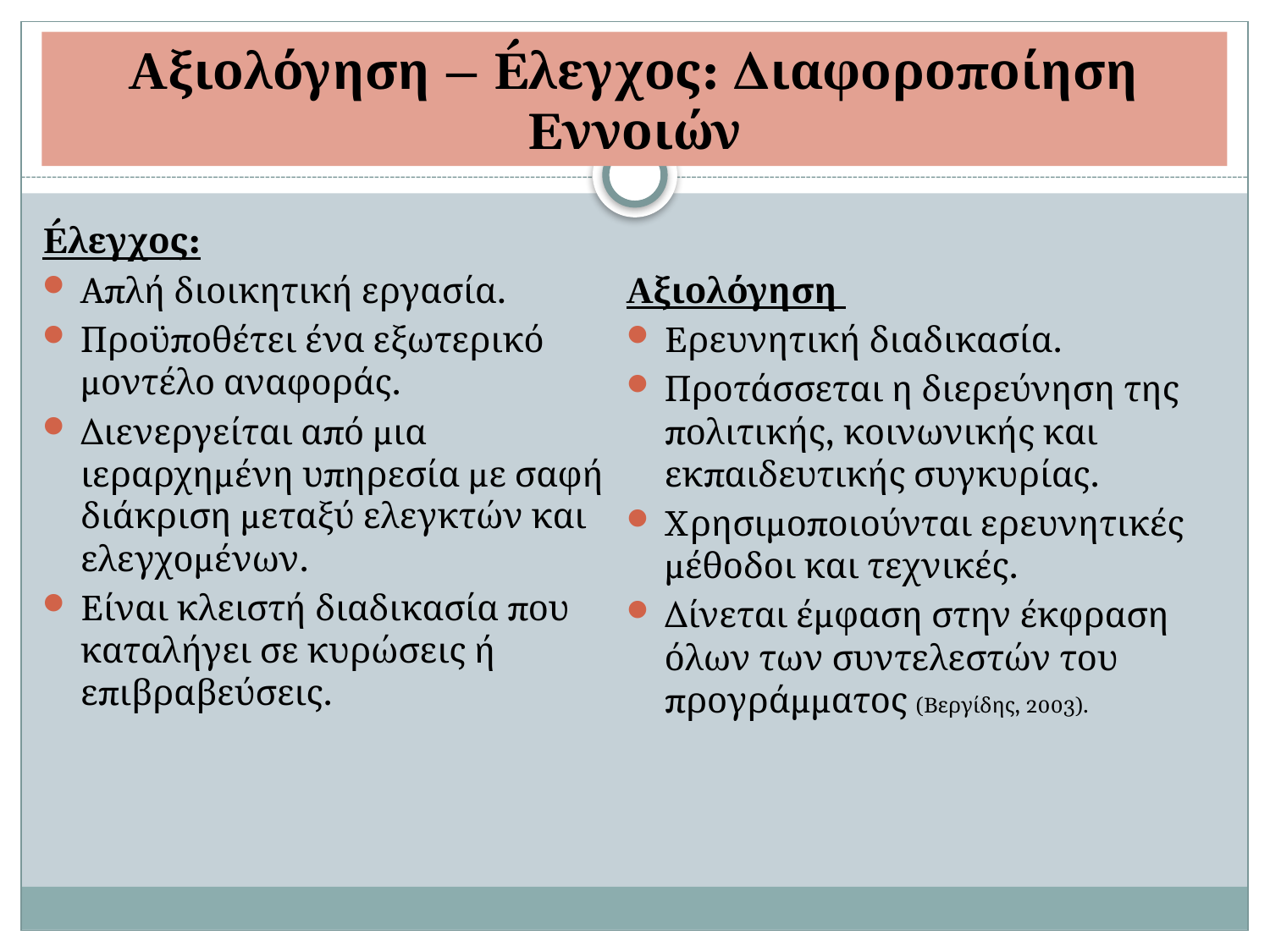

# Αξιολόγηση – Έλεγχος: Διαφοροποίηση Εννοιών
Έλεγχος:
Απλή διοικητική εργασία.
Προϋποθέτει ένα εξωτερικό μοντέλο αναφοράς.
Διενεργείται από μια ιεραρχημένη υπηρεσία με σαφή διάκριση μεταξύ ελεγκτών και ελεγχομένων.
Είναι κλειστή διαδικασία που καταλήγει σε κυρώσεις ή επιβραβεύσεις.

Αξιολόγηση
Ερευνητική διαδικασία.
Προτάσσεται η διερεύνηση της πολιτικής, κοινωνικής και εκπαιδευτικής συγκυρίας.
Χρησιμοποιούνται ερευνητικές μέθοδοι και τεχνικές.
Δίνεται έμφαση στην έκφραση όλων των συντελεστών του προγράμματος (Βεργίδης, 2003).